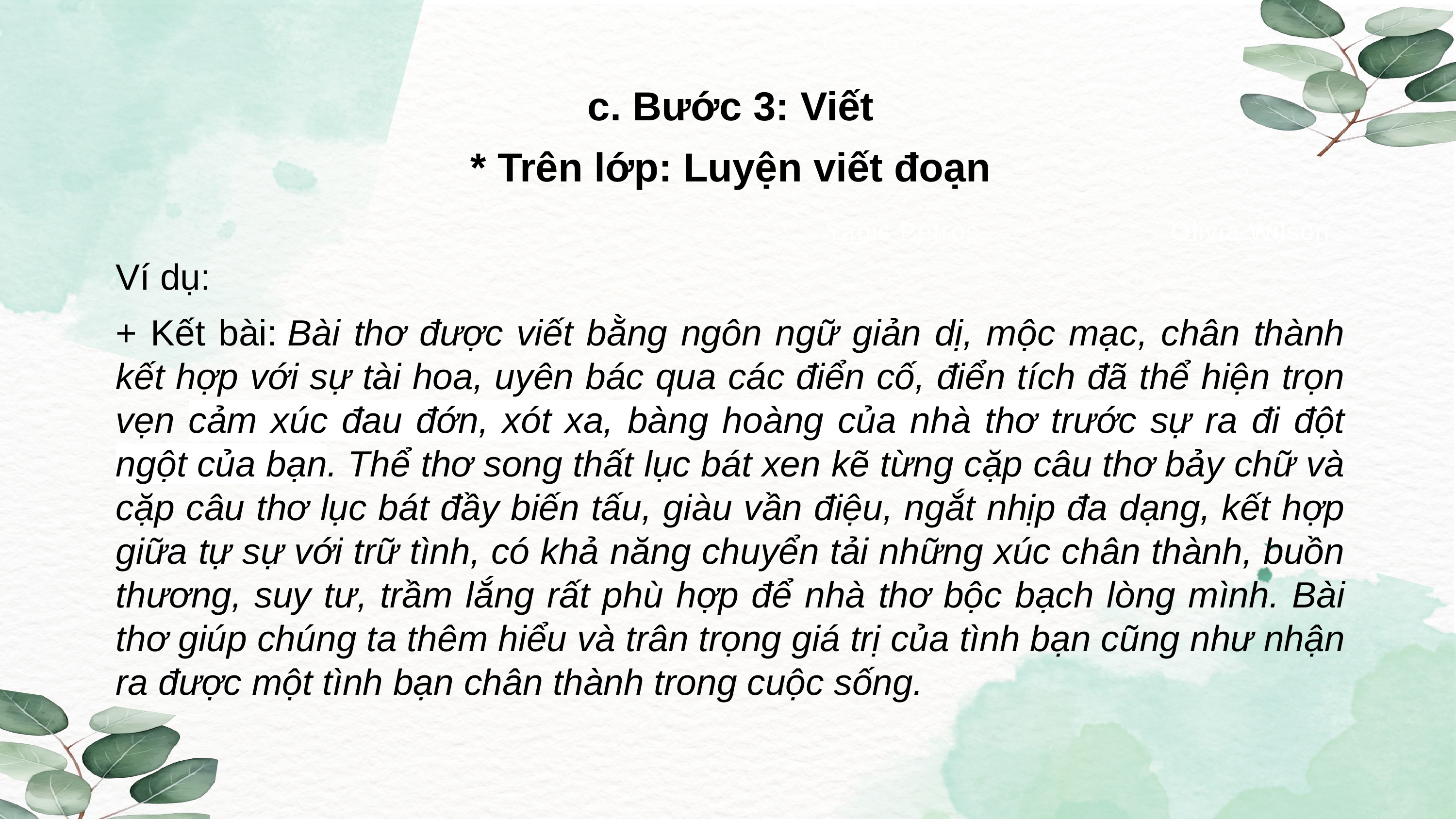

c. Bước 3: Viết
* Trên lớp: Luyện viết đoạn
Yanis Petros
Olivia Wilson
Ví dụ:
+ Kết bài: Bài thơ được viết bằng ngôn ngữ giản dị, mộc mạc, chân thành kết hợp với sự tài hoa, uyên bác qua các điển cố, điển tích đã thể hiện trọn vẹn cảm xúc đau đớn, xót xa, bàng hoàng của nhà thơ trước sự ra đi đột ngột của bạn. Thể thơ song thất lục bát xen kẽ từng cặp câu thơ bảy chữ và cặp câu thơ lục bát đầy biến tấu, giàu vần điệu, ngắt nhịp đa dạng, kết hợp giữa tự sự với trữ tình, có khả năng chuyển tải những xúc chân thành, buồn thương, suy tư, trầm lắng rất phù hợp để nhà thơ bộc bạch lòng mình. Bài thơ giúp chúng ta thêm hiểu và trân trọng giá trị của tình bạn cũng như nhận ra được một tình bạn chân thành trong cuộc sống.